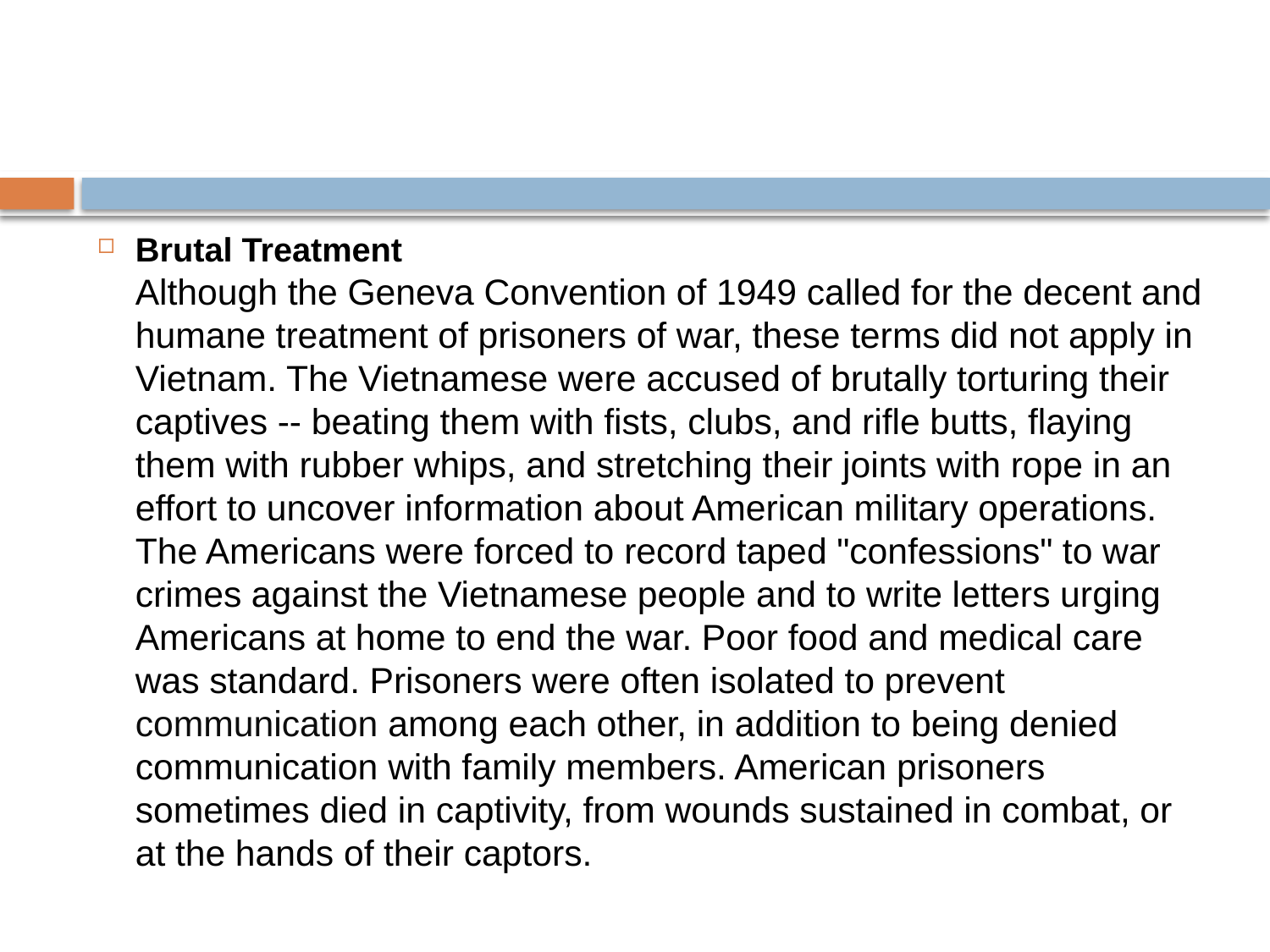

#
Brutal Treatment
Although the Geneva Convention of 1949 called for the decent and humane treatment of prisoners of war, these terms did not apply in Vietnam. The Vietnamese were accused of brutally torturing their captives -- beating them with fists, clubs, and rifle butts, flaying them with rubber whips, and stretching their joints with rope in an effort to uncover information about American military operations. The Americans were forced to record taped "confessions" to war crimes against the Vietnamese people and to write letters urging Americans at home to end the war. Poor food and medical care was standard. Prisoners were often isolated to prevent communication among each other, in addition to being denied communication with family members. American prisoners sometimes died in captivity, from wounds sustained in combat, or at the hands of their captors.